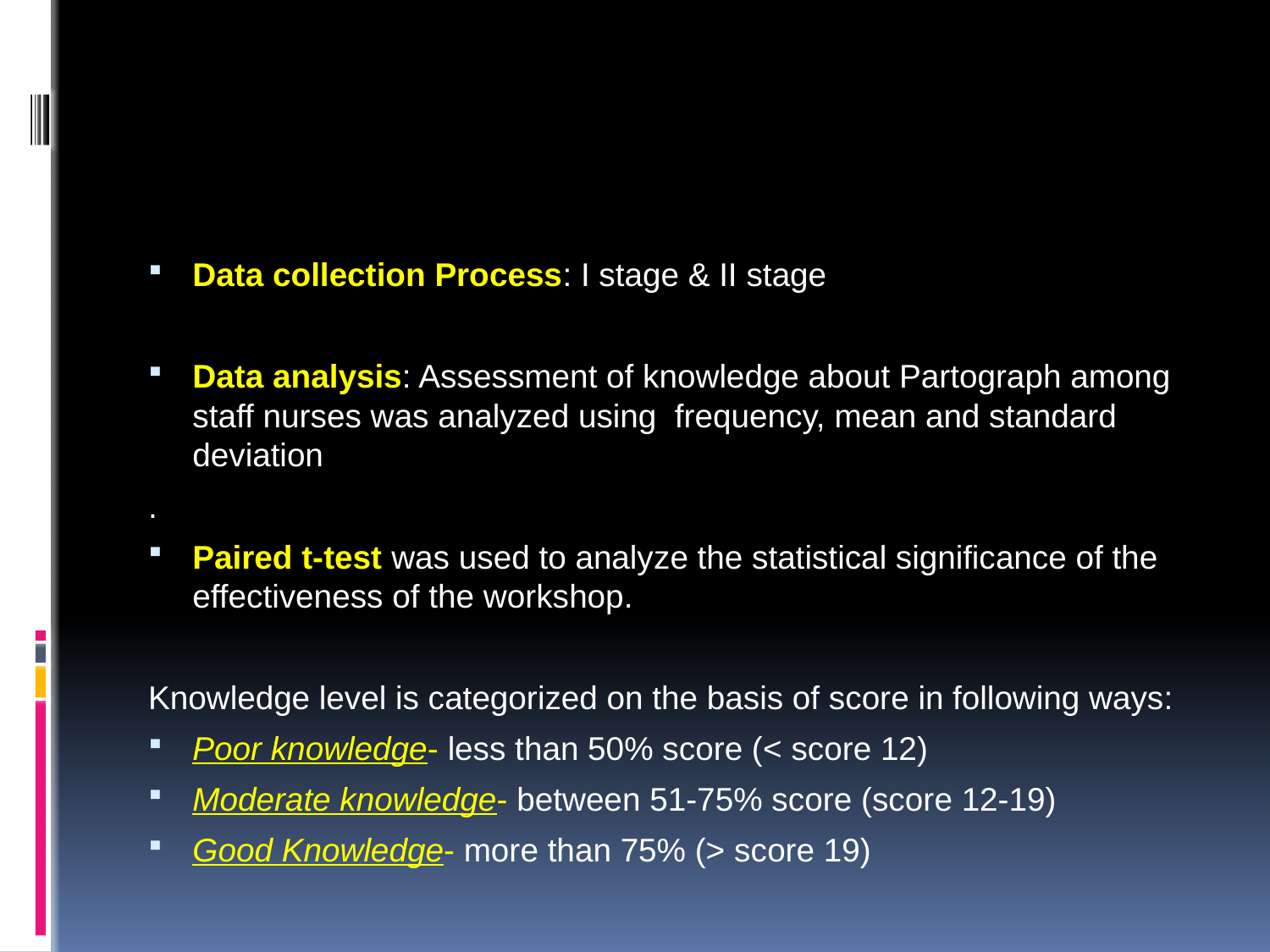

#
Data collection Process: I stage & II stage

Data analysis: Assessment of knowledge about Partograph among staff nurses was analyzed using  frequency, mean and standard deviation
.
Paired t-test was used to analyze the statistical significance of the effectiveness of the workshop.

Knowledge level is categorized on the basis of score in following ways:
Poor knowledge- less than 50% score (< score 12)
Moderate knowledge- between 51-75% score (score 12-19)
Good Knowledge- more than 75% (> score 19)